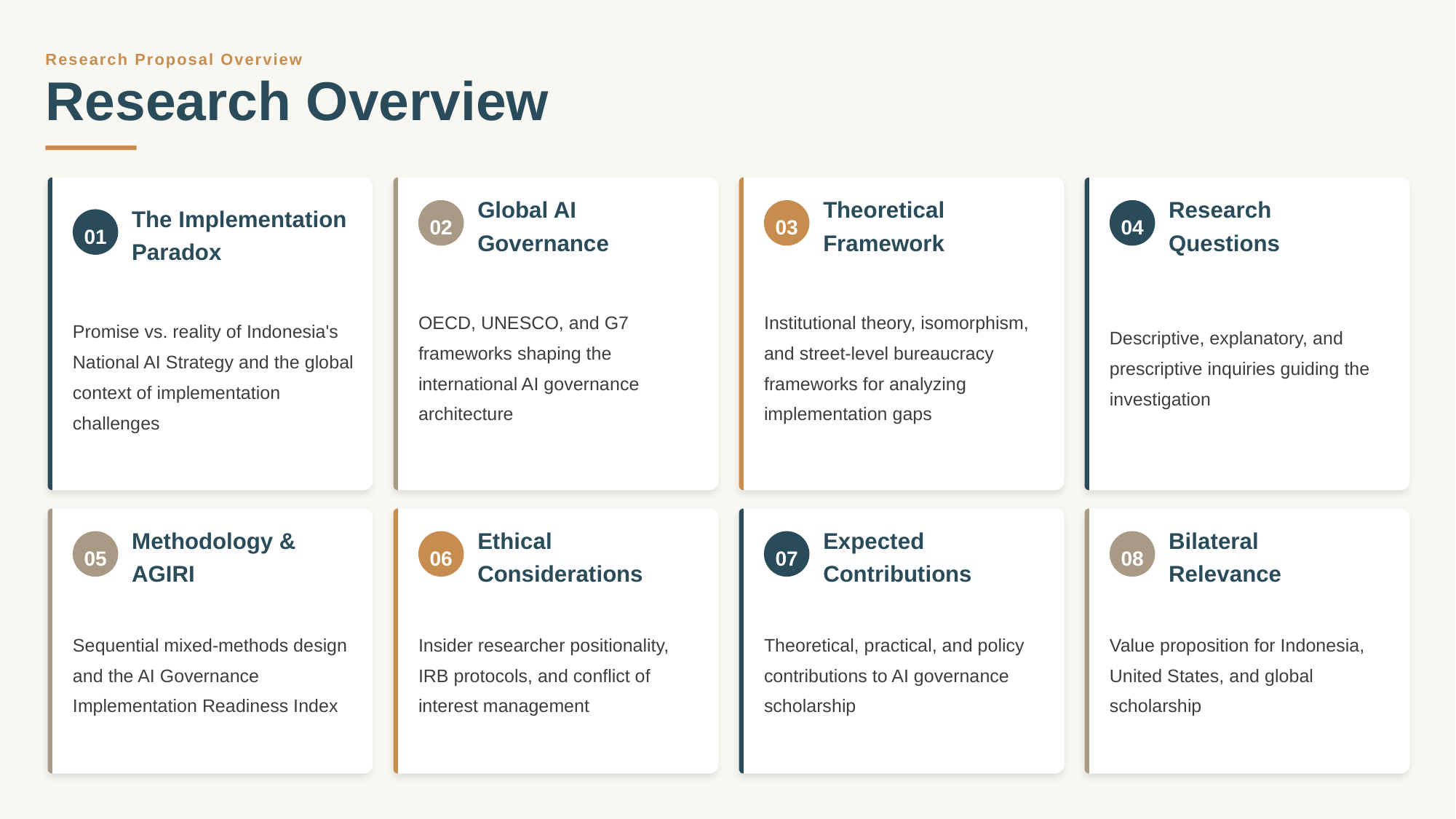

Research Proposal Overview
Research Overview

The Implementation Paradox
02

03

04

Global AI Governance
Theoretical Framework
Research Questions
01

OECD, UNESCO, and G7 frameworks shaping the international AI governance architecture
Institutional theory, isomorphism, and street-level bureaucracy frameworks for analyzing implementation gaps
Descriptive, explanatory, and prescriptive inquiries guiding the investigation
Promise vs. reality of Indonesia's National AI Strategy and the global context of implementation challenges

05

06

07

08

Methodology & AGIRI
Ethical Considerations
Expected Contributions
Bilateral Relevance
Sequential mixed-methods design and the AI Governance Implementation Readiness Index
Insider researcher positionality, IRB protocols, and conflict of interest management
Theoretical, practical, and policy contributions to AI governance scholarship
Value proposition for Indonesia, United States, and global scholarship